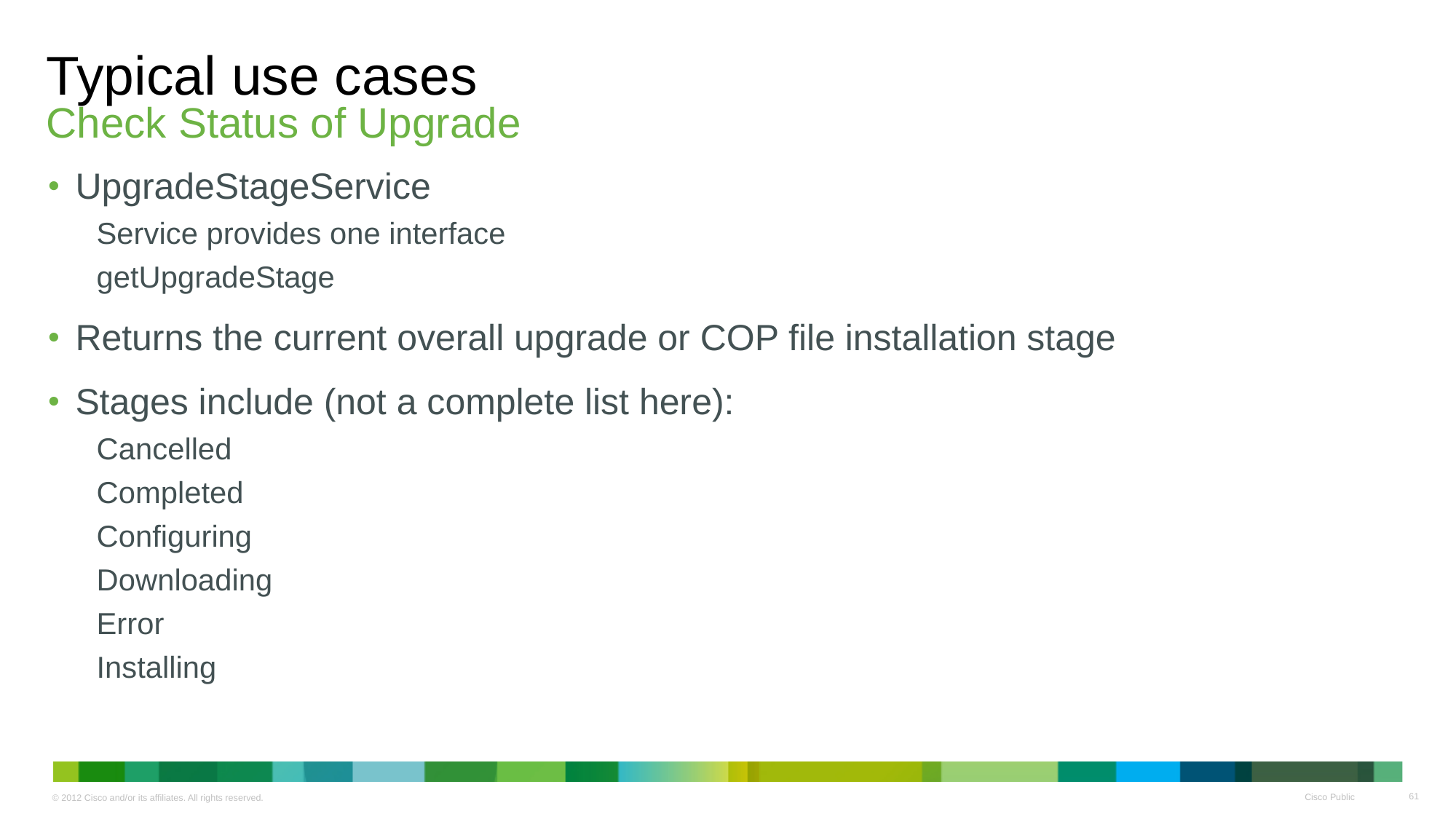

# Typical use cases Check Status of Upgrade
UpgradeStageService
Service provides one interface
getUpgradeStage
Returns the current overall upgrade or COP file installation stage
Stages include (not a complete list here):
Cancelled
Completed
Configuring
Downloading
Error
Installing